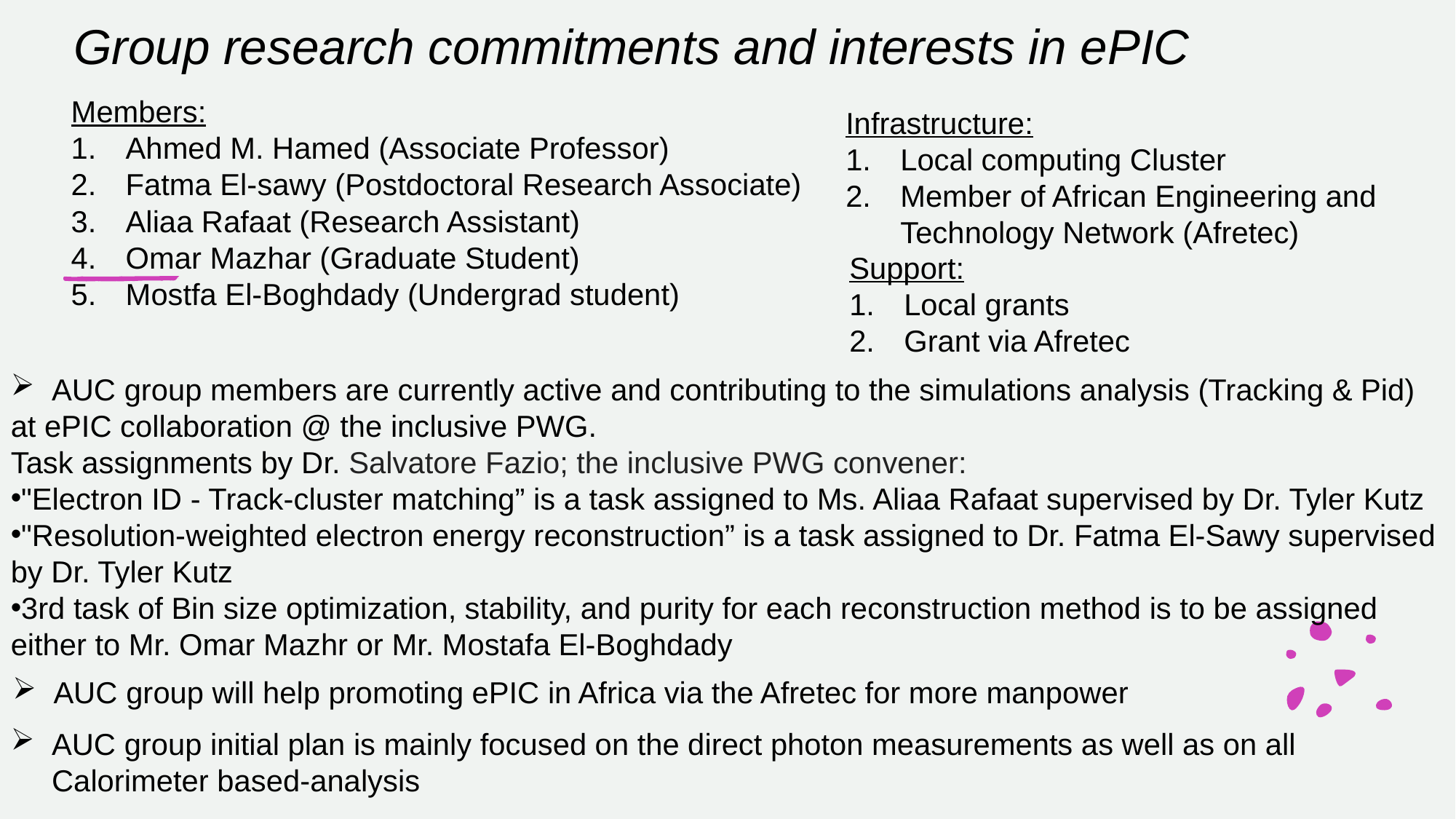

# Group research commitments and interests in ePIC
Members:
Ahmed M. Hamed (Associate Professor)
Fatma El-sawy (Postdoctoral Research Associate)
Aliaa Rafaat (Research Assistant)
Omar Mazhar (Graduate Student)
Mostfa El-Boghdady (Undergrad student)
Infrastructure:
Local computing Cluster
Member of African Engineering and Technology Network (Afretec)
Support:
Local grants
Grant via Afretec
AUC group members are currently active and contributing to the simulations analysis (Tracking & Pid)
at ePIC collaboration @ the inclusive PWG.
Task assignments by Dr. Salvatore Fazio; the inclusive PWG convener:
"Electron ID - Track-cluster matching” is a task assigned to Ms. Aliaa Rafaat supervised by Dr. Tyler Kutz
"Resolution-weighted electron energy reconstruction” is a task assigned to Dr. Fatma El-Sawy supervised by Dr. Tyler Kutz
3rd task of Bin size optimization, stability, and purity for each reconstruction method is to be assigned either to Mr. Omar Mazhr or Mr. Mostafa El-Boghdady
AUC group will help promoting ePIC in Africa via the Afretec for more manpower
AUC group initial plan is mainly focused on the direct photon measurements as well as on all Calorimeter based-analysis